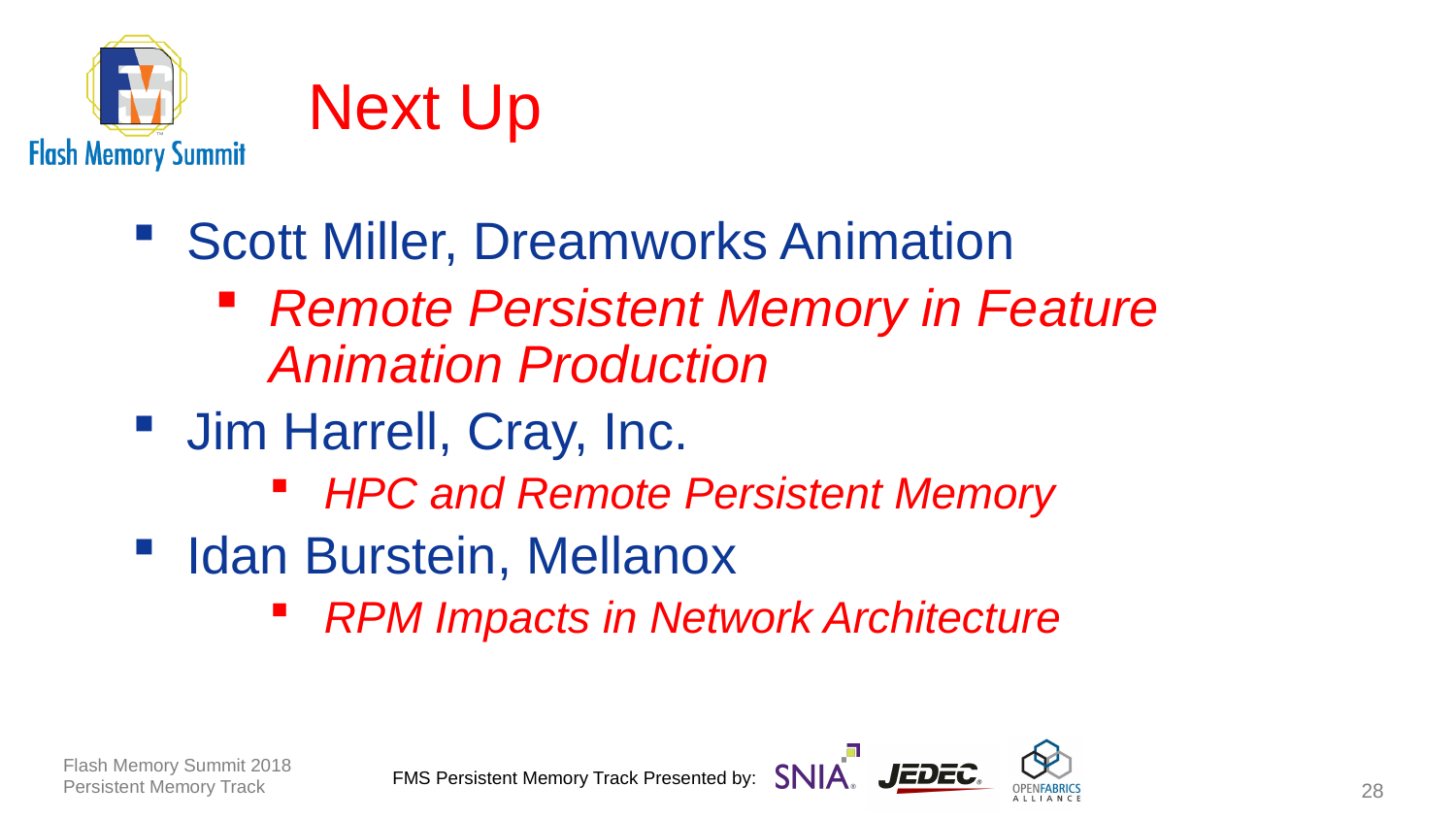

# Next Up
Scott Miller, Dreamworks Animation
Remote Persistent Memory in Feature Animation Production
Jim Harrell, Cray, Inc.
HPC and Remote Persistent Memory
Idan Burstein, Mellanox
RPM Impacts in Network Architecture

Flash Memory Summit 2018
Persistent Memory Track

28